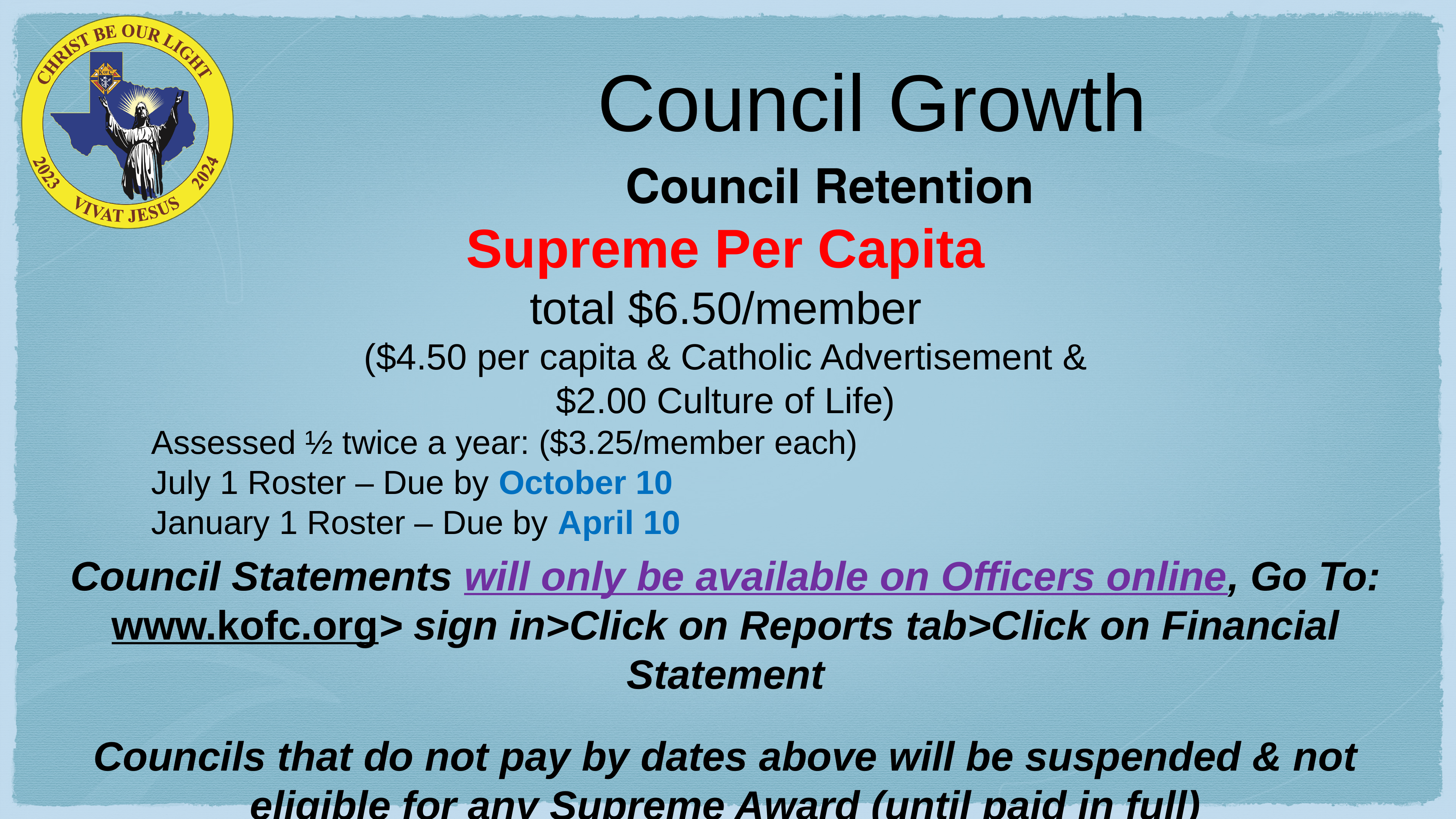

# Council Growth
Council Retention
Supreme Per Capita
total $6.50/member
($4.50 per capita & Catholic Advertisement &
$2.00 Culture of Life)
 		Assessed ½ twice a year: ($3.25/member each)
		July 1 Roster – Due by October 10
		January 1 Roster – Due by April 10

Council Statements will only be available on Officers online, Go To:
www.kofc.org> sign in>Click on Reports tab>Click on Financial Statement

Councils that do not pay by dates above will be suspended & not eligible for any Supreme Award (until paid in full)